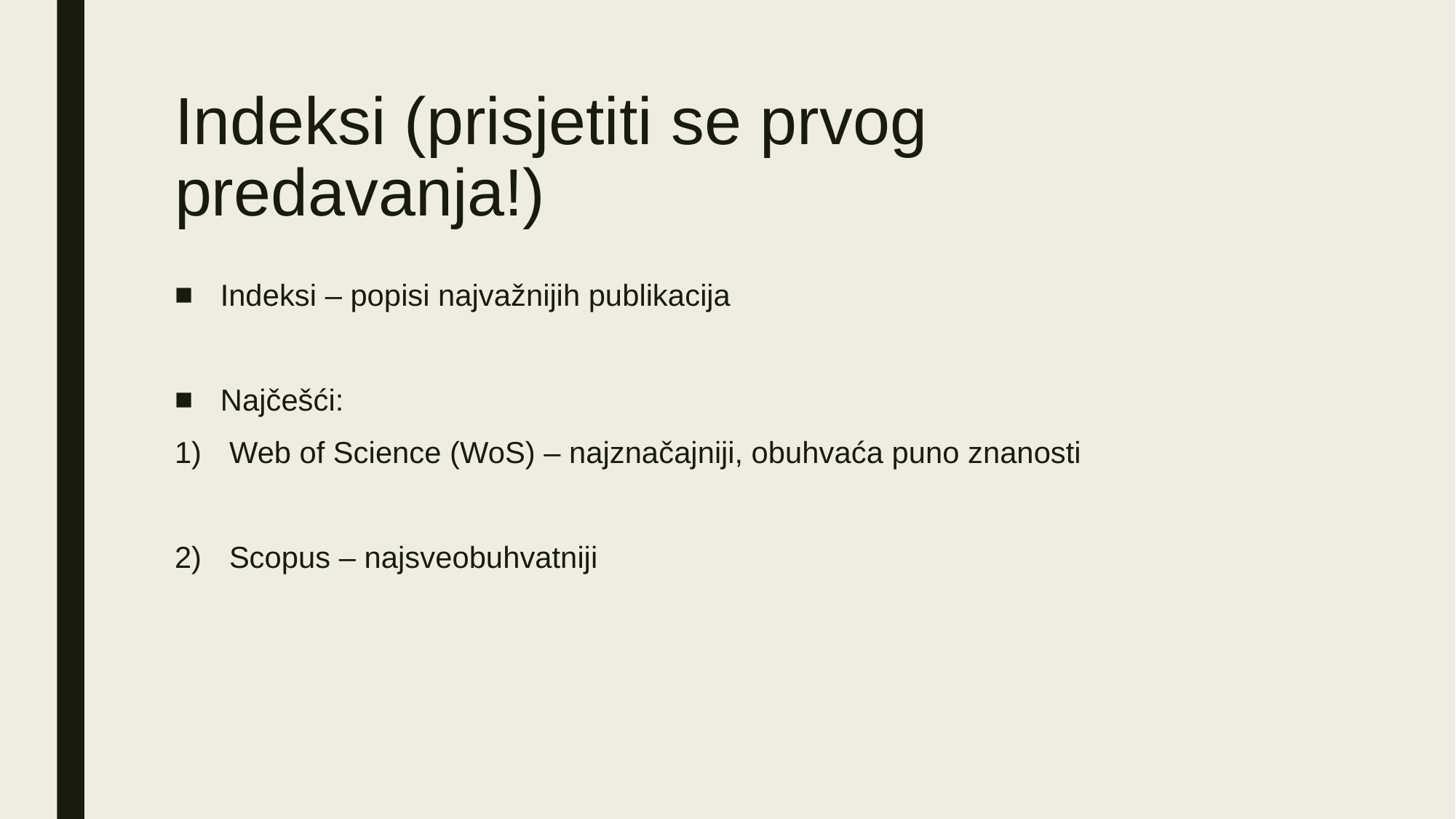

# Indeksi (prisjetiti se prvog predavanja!)
Indeksi – popisi najvažnijih publikacija

Najčešći:
Web of Science (WoS) – najznačajniji, obuhvaća puno znanosti

Scopus – najsveobuhvatniji